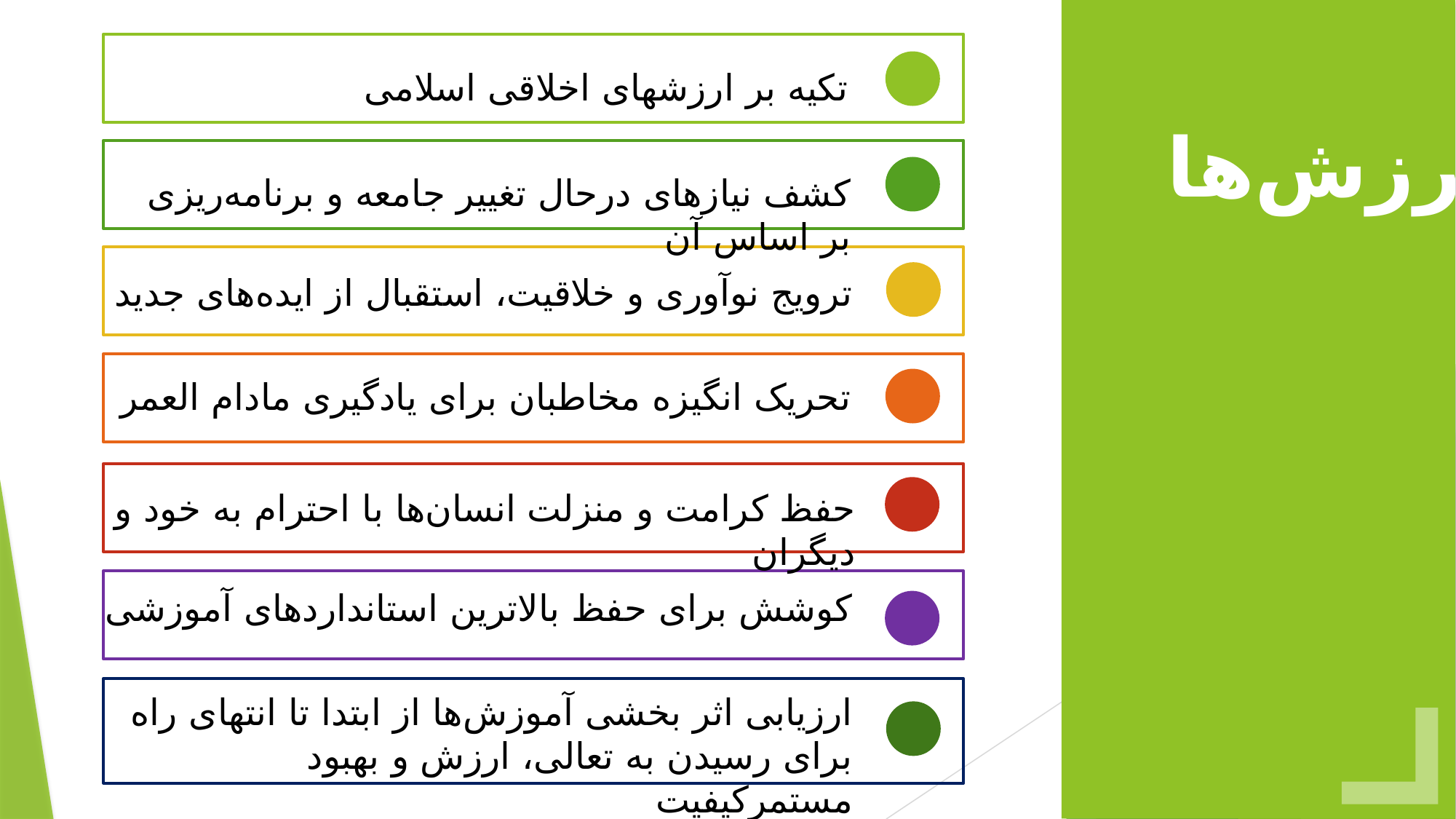

تکیه بر ارزشهای اخلاقی اسلامی
ارزش‌ها

کشف نیازهای درحال تغییر جامعه و برنامه‌ریزی بر اساس آن

ترویج نوآوری و خلاقیت، استقبال از ایده‌های جدید

تحریک انگیزه مخاطبان برای یادگیری مادام العمر

حفظ کرامت و منزلت انسان‌ها با احترام به خود و دیگران

کوشش برای حفظ بالاترین استانداردهای آموزشی

ارزیابی اثر بخشی آموزش‌ها از ابتدا تا انتهای راه برای رسیدن به تعالی، ارزش و بهبود مستمرکیفیت

8